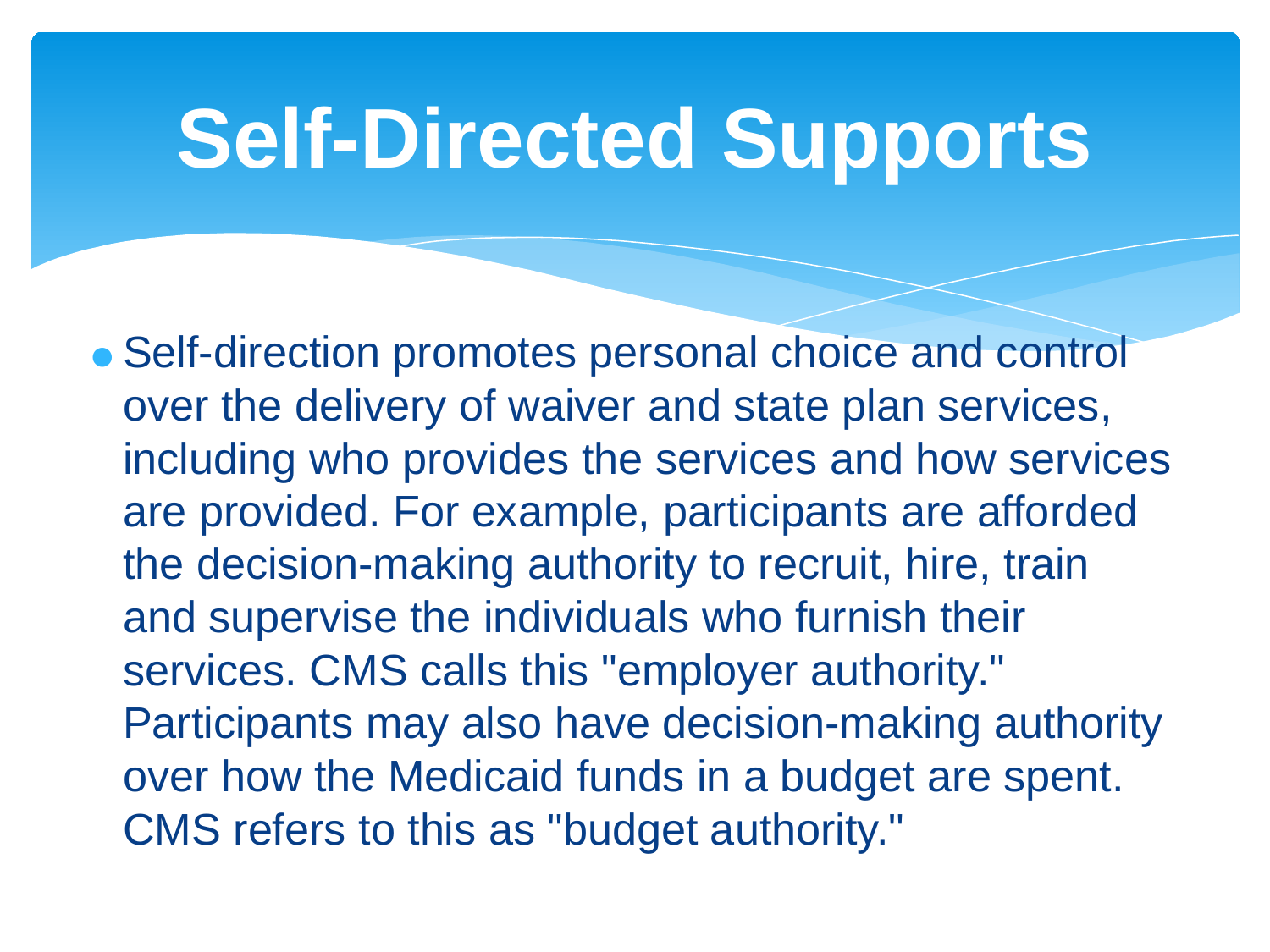

Self-Directed Supports
Self-direction promotes personal choice and control over the delivery of waiver and state plan services, including who provides the services and how services are provided. For example, participants are afforded the decision-making authority to recruit, hire, train and supervise the individuals who furnish their services. CMS calls this "employer authority." Participants may also have decision-making authority over how the Medicaid funds in a budget are spent. CMS refers to this as "budget authority."